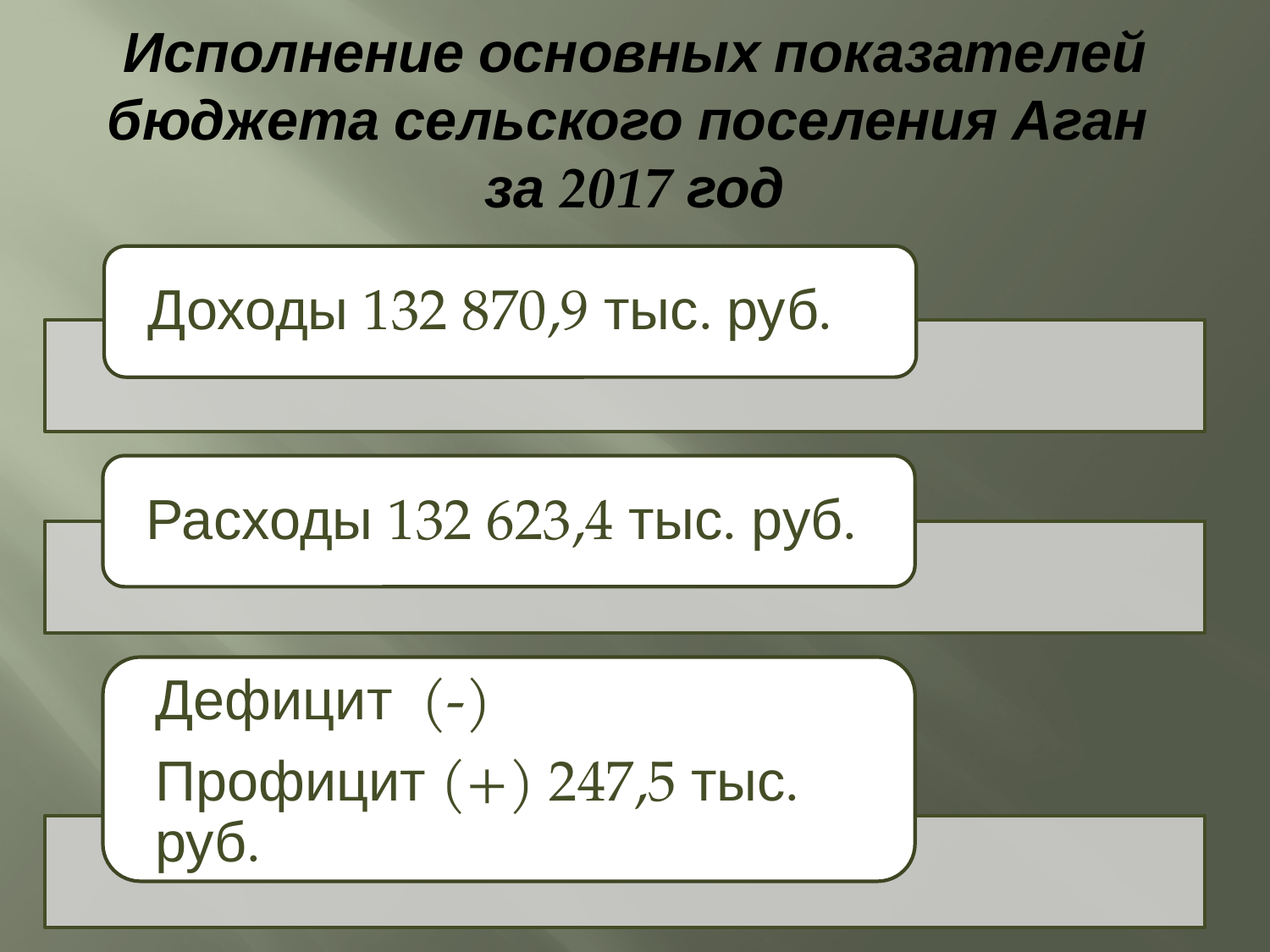

# Исполнение основных показателей бюджета сельского поселения Аган за 2017 год
Доходы 132 870,9 тыс. руб.
Расходы 132 623,4 тыс. руб.

Дефицит  (-)
Профицит (+) 247,5 тыс. руб.